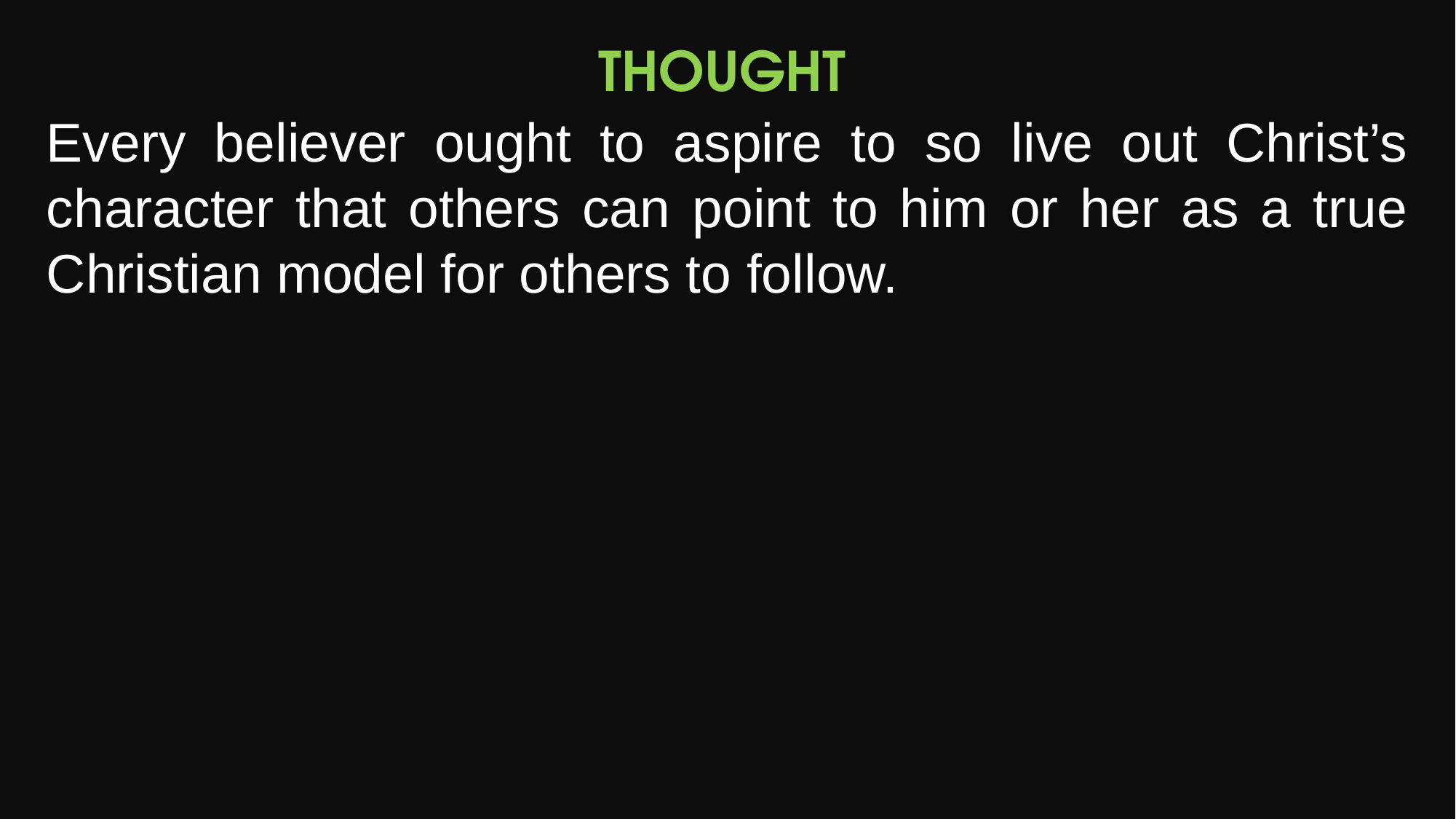

Thought
Every believer ought to aspire to so live out Christ’s character that others can point to him or her as a true Christian model for others to follow.